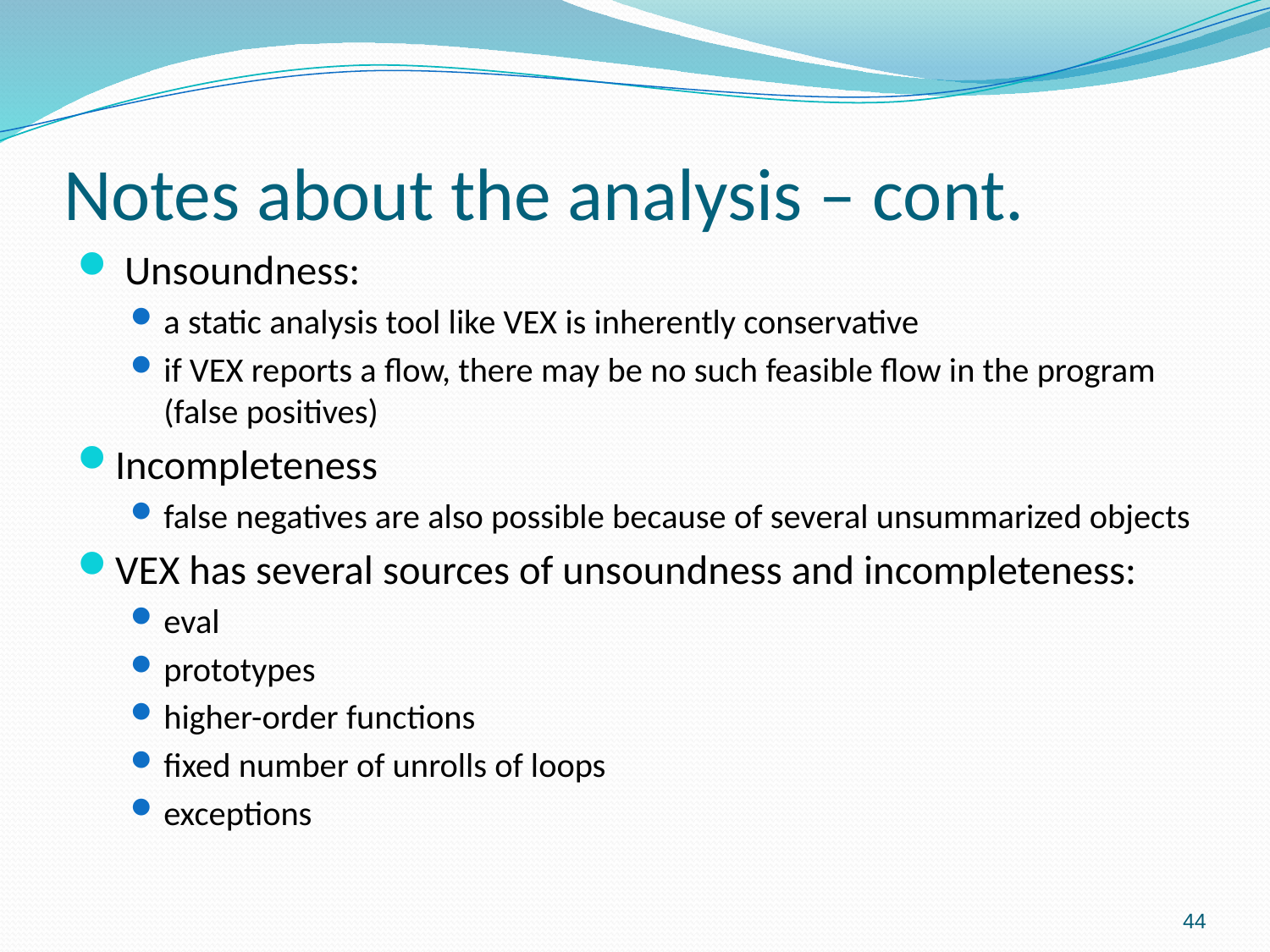

# Notes about the analysis – cont.
 Unsoundness:
a static analysis tool like VEX is inherently conservative
if VEX reports a ﬂow, there may be no such feasible ﬂow in the program (false positives)
Incompleteness
false negatives are also possible because of several unsummarized objects
VEX has several sources of unsoundness and incompleteness:
eval
prototypes
higher-order functions
ﬁxed number of unrolls of loops
exceptions

44